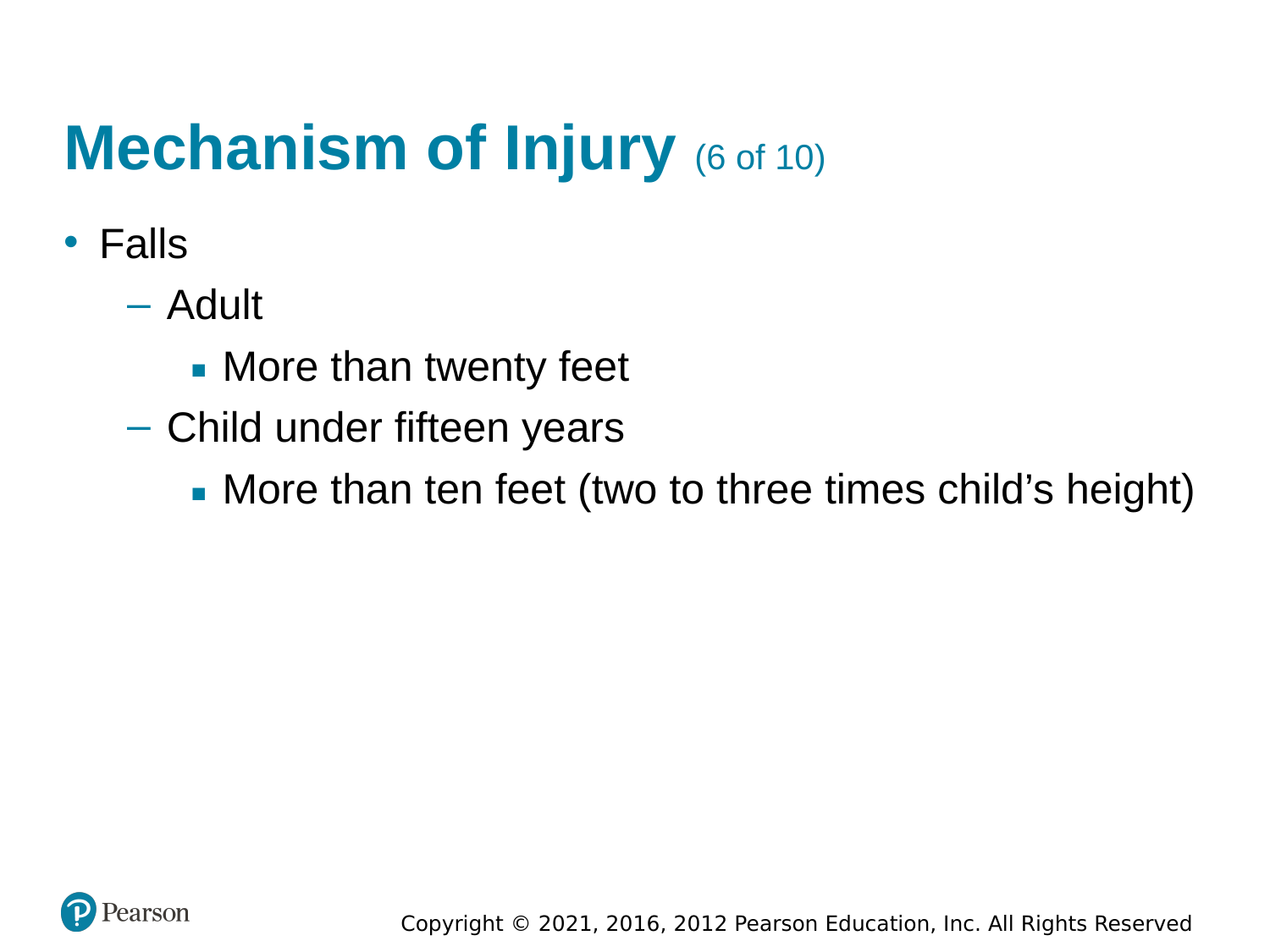

# Mechanism of Injury (6 of 10)
Falls
Adult
More than twenty feet
Child under fifteen years
More than ten feet (two to three times child’s height)